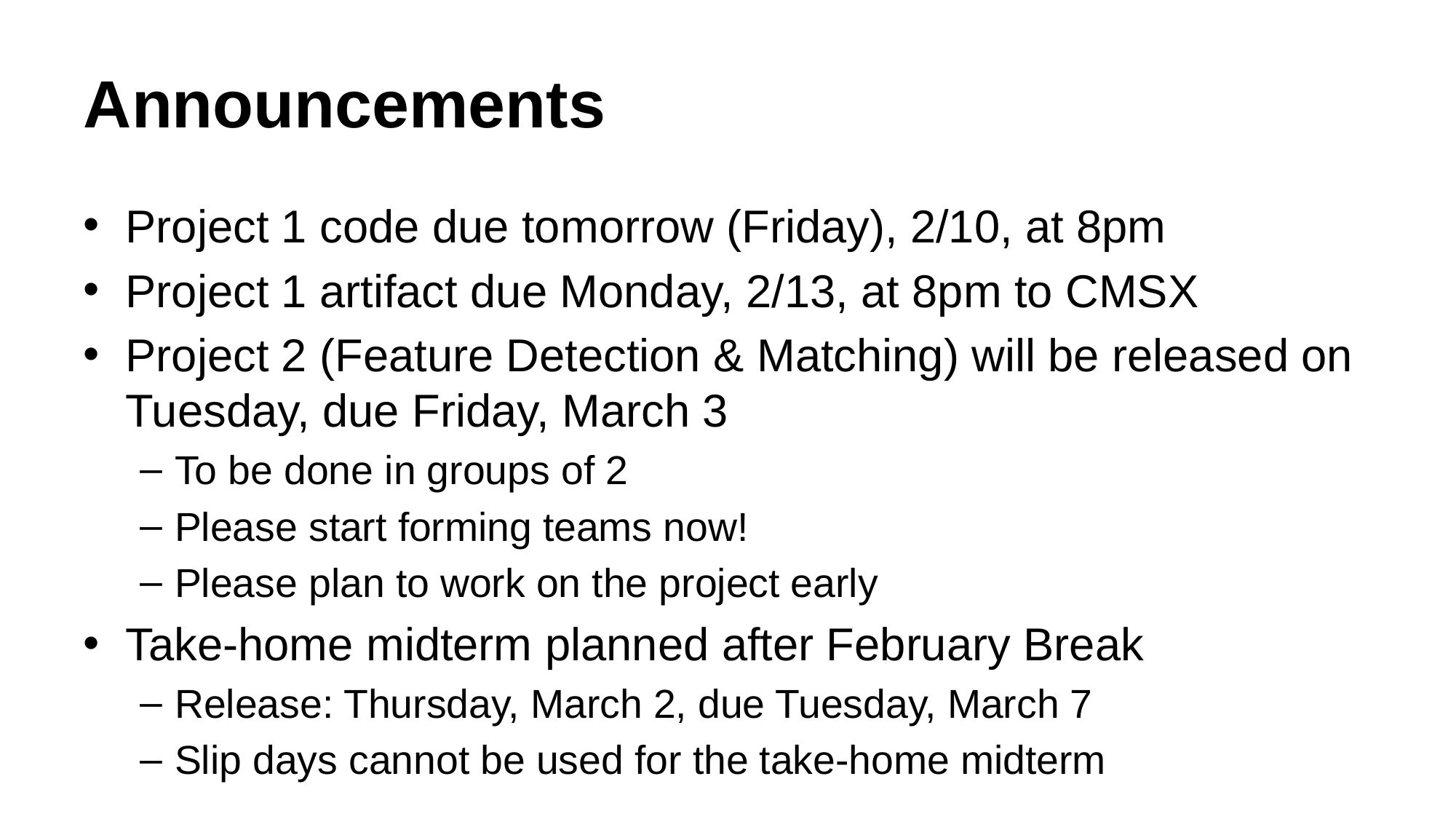

# Announcements
Project 1 code due tomorrow (Friday), 2/10, at 8pm
Project 1 artifact due Monday, 2/13, at 8pm to CMSX
Project 2 (Feature Detection & Matching) will be released on Tuesday, due Friday, March 3
To be done in groups of 2
Please start forming teams now!
Please plan to work on the project early
Take-home midterm planned after February Break
Release: Thursday, March 2, due Tuesday, March 7
Slip days cannot be used for the take-home midterm